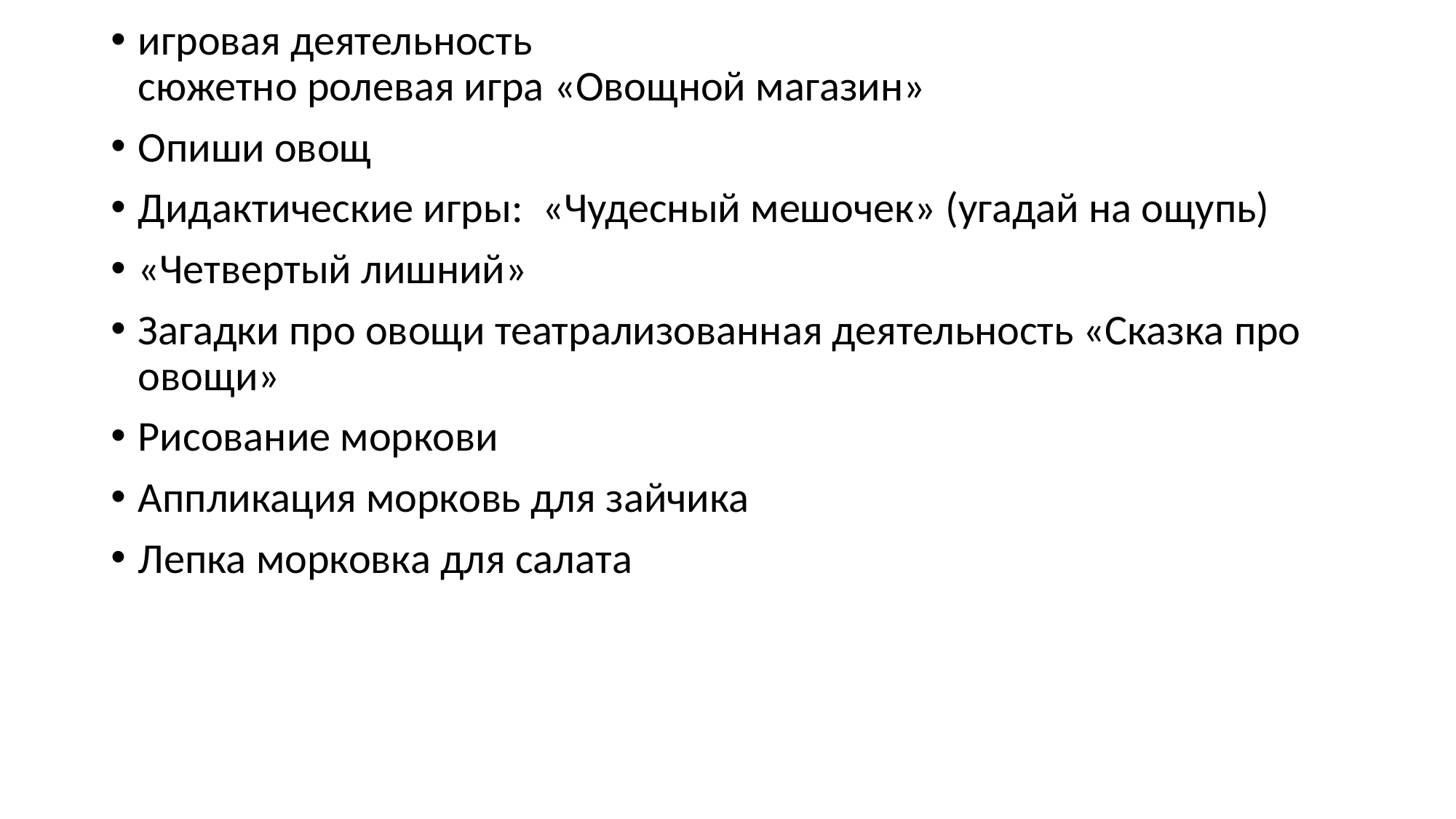

игровая деятельность
сюжетно ролевая игра «Овощной магазин»
Опиши овощ
Дидактические игры:  «Чудесный мешочек» (угадай на ощупь)
«Четвертый лишний»
Загадки про овощи театрализованная деятельность «Сказка про овощи»
Рисование моркови
Аппликация морковь для зайчика
Лепка морковка для салата